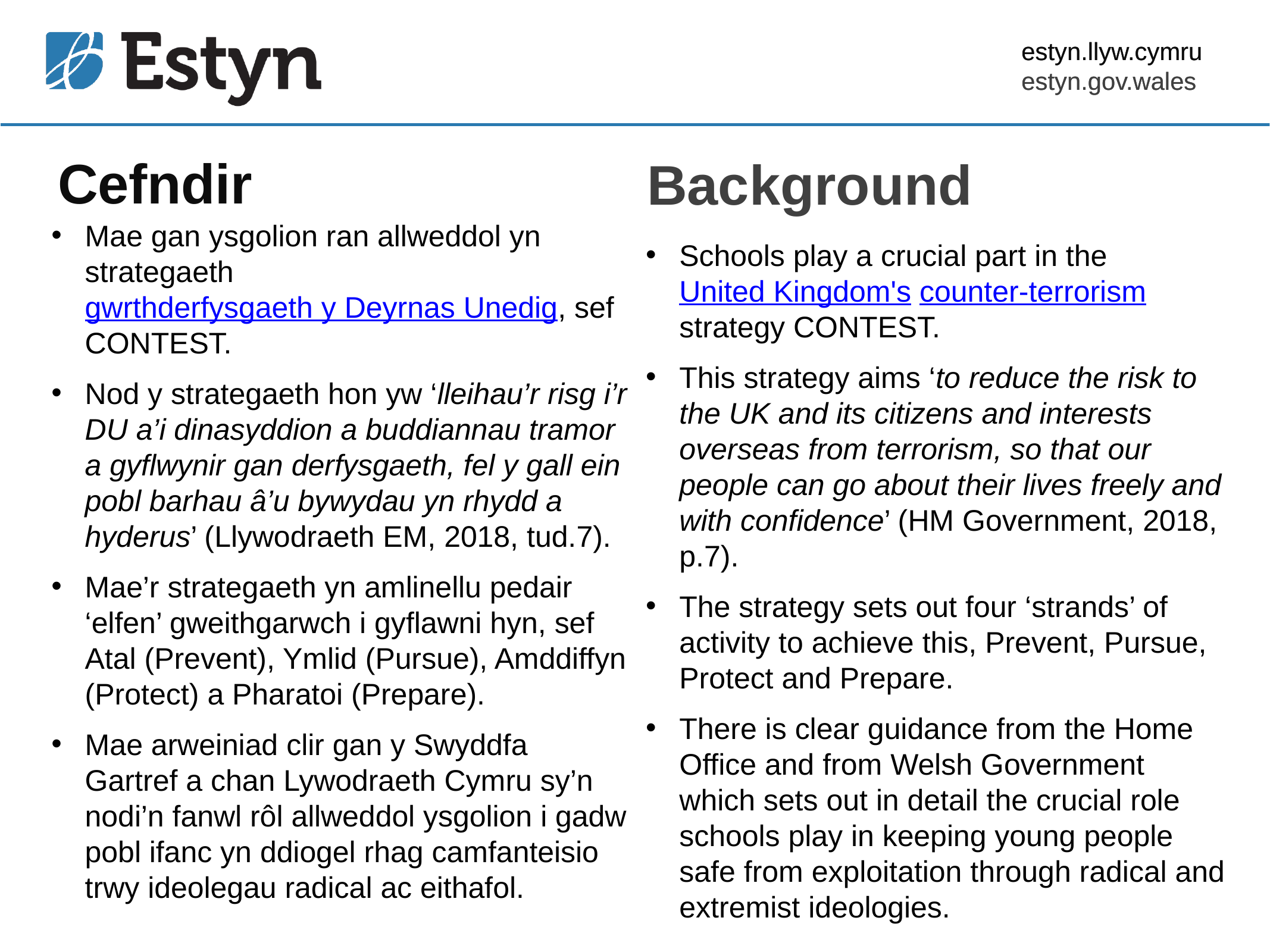

estyn.llyw.cymru
estyn.gov.wales
# Cefndir
Background
Mae gan ysgolion ran allweddol yn strategaeth gwrthderfysgaeth y Deyrnas Unedig, sef CONTEST.
Nod y strategaeth hon yw ‘lleihau’r risg i’r DU a’i dinasyddion a buddiannau tramor a gyflwynir gan derfysgaeth, fel y gall ein pobl barhau â’u bywydau yn rhydd a hyderus’ (Llywodraeth EM, 2018, tud.7).
Mae’r strategaeth yn amlinellu pedair ‘elfen’ gweithgarwch i gyflawni hyn, sef Atal (Prevent), Ymlid (Pursue), Amddiffyn (Protect) a Pharatoi (Prepare).
Mae arweiniad clir gan y Swyddfa Gartref a chan Lywodraeth Cymru sy’n nodi’n fanwl rôl allweddol ysgolion i gadw pobl ifanc yn ddiogel rhag camfanteisio trwy ideolegau radical ac eithafol.

Schools play a crucial part in the United Kingdom's counter-terrorism strategy CONTEST.
This strategy aims ‘to reduce the risk to the UK and its citizens and interests overseas from terrorism, so that our people can go about their lives freely and with confidence’ (HM Government, 2018, p.7).
The strategy sets out four ‘strands’ of activity to achieve this, Prevent, Pursue, Protect and Prepare.
There is clear guidance from the Home Office and from Welsh Government which sets out in detail the crucial role schools play in keeping young people safe from exploitation through radical and extremist ideologies.